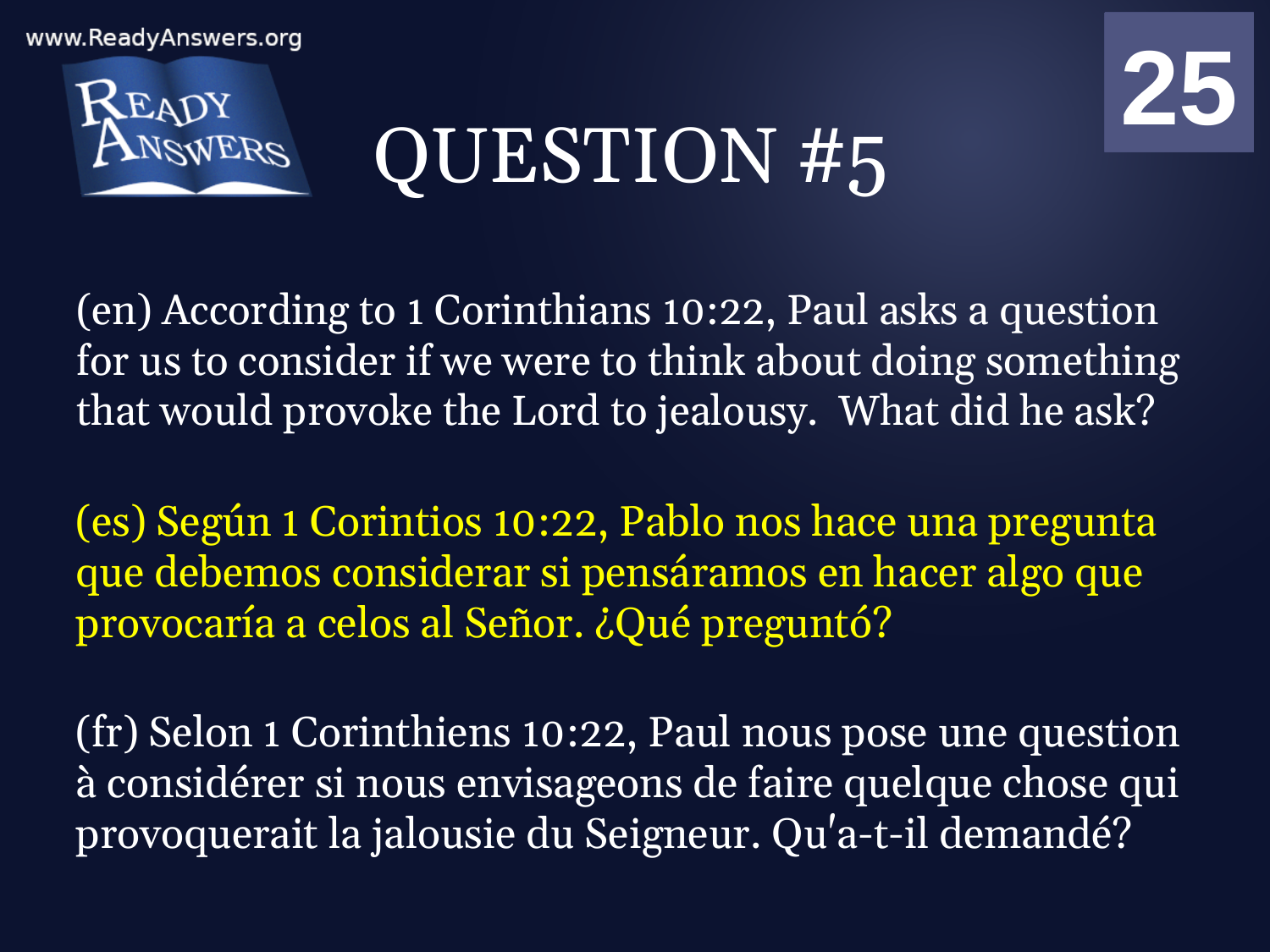

01
02
03
04
05
06
07
08
09
10
11
12
13
14
15
16
17
18
19
20
21
22
23
24
25
00
# QUESTION #5
(en) According to 1 Corinthians 10:22, Paul asks a question for us to consider if we were to think about doing something that would provoke the Lord to jealousy.  What did he ask?
(es) Según 1 Corintios 10:22, Pablo nos hace una pregunta que debemos considerar si pensáramos en hacer algo que provocaría a celos al Señor. ¿Qué preguntó?
(fr) Selon 1 Corinthiens 10:22, Paul nous pose une question à considérer si nous envisageons de faire quelque chose qui provoquerait la jalousie du Seigneur. Qu'a-t-il demandé?